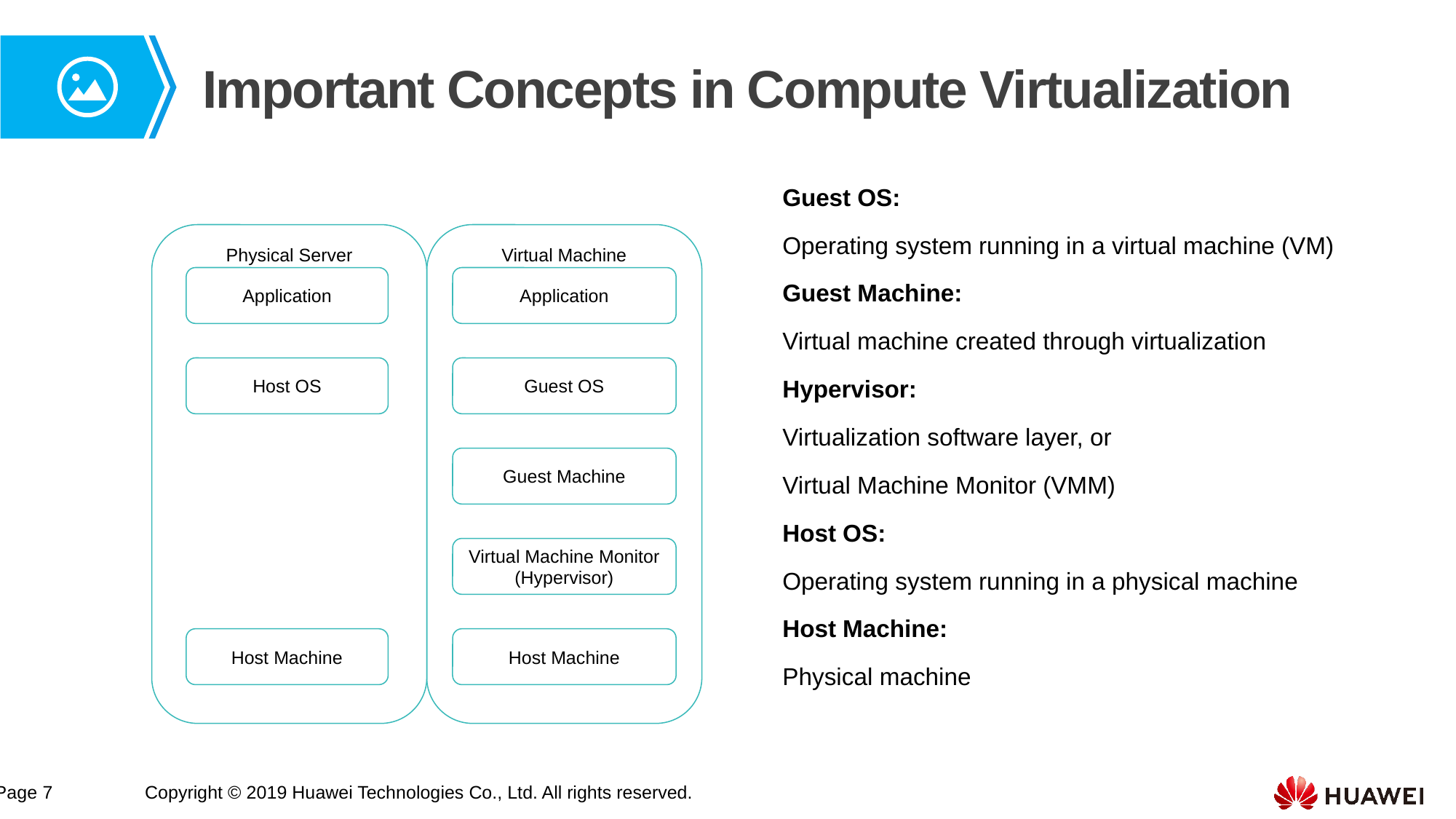

# Important Concepts in Compute Virtualization
Guest OS:
Operating system running in a virtual machine (VM)
Guest Machine:
Virtual machine created through virtualization
Hypervisor:
Virtualization software layer, or
Virtual Machine Monitor (VMM)
Host OS:
Operating system running in a physical machine
Host Machine:
Physical machine
Physical Server
Virtual Machine
Application
Application
Host OS
Guest OS
Guest Machine
Virtual Machine Monitor (Hypervisor)
Host Machine
Host Machine